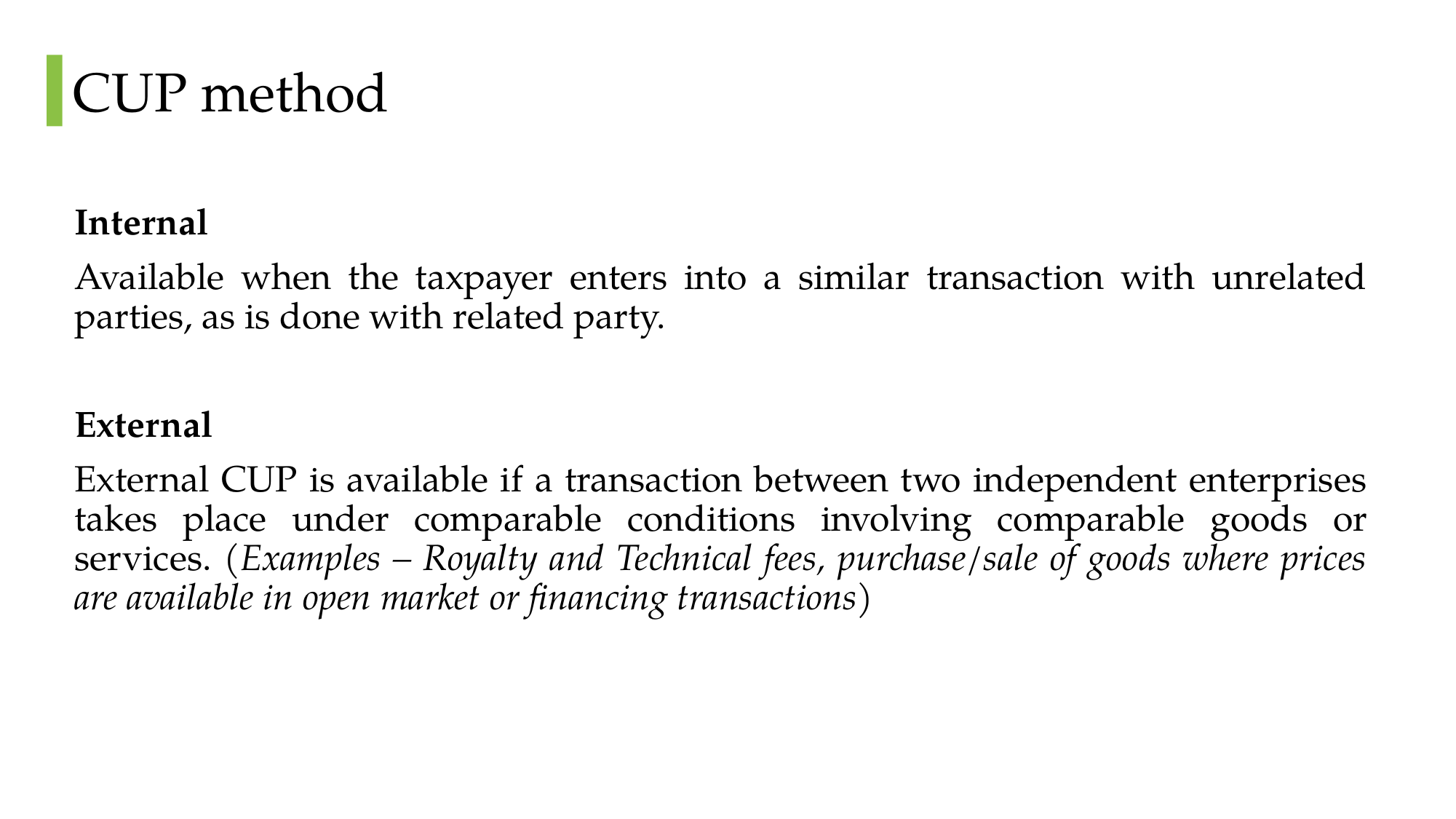

# CUP method

Internal
Available when the taxpayer enters into a similar transaction with unrelated parties, as is done with related party.

External
External CUP is available if a transaction between two independent enterprises takes place under comparable conditions involving comparable goods or services. (Examples – Royalty and Technical fees, purchase/sale of goods where prices are available in open market or financing transactions)